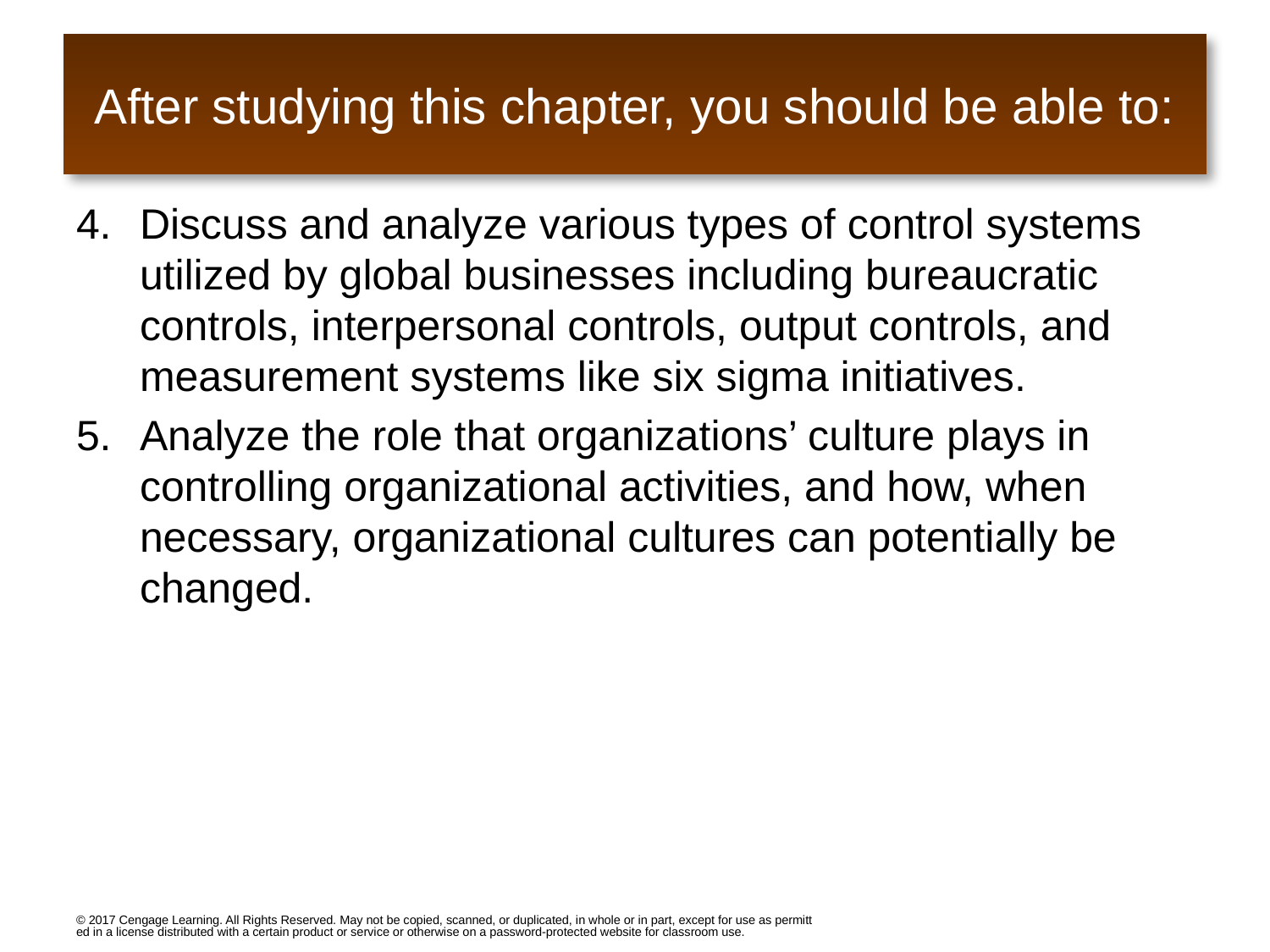

# After studying this chapter, you should be able to:
Discuss and analyze various types of control systems utilized by global businesses including bureaucratic controls, interpersonal controls, output controls, and measurement systems like six sigma initiatives.
Analyze the role that organizations’ culture plays in controlling organizational activities, and how, when necessary, organizational cultures can potentially be changed.
© 2017 Cengage Learning. All Rights Reserved. May not be copied, scanned, or duplicated, in whole or in part, except for use as permitted in a license distributed with a certain product or service or otherwise on a password-protected website for classroom use.